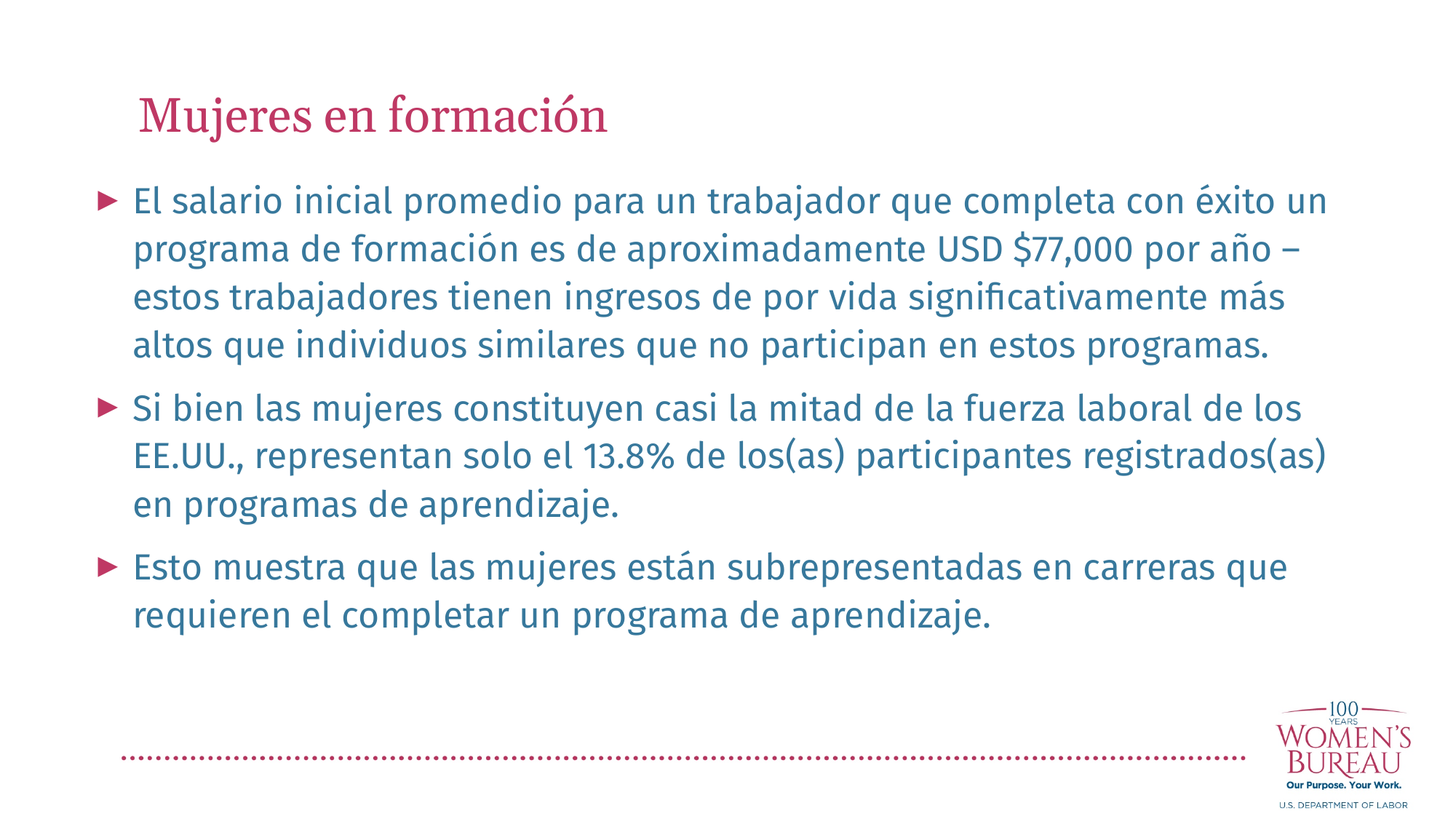

Mujeres en formación
El salario inicial promedio para un trabajador que completa con éxito un programa de formación es de aproximadamente USD $77,000 por año – estos trabajadores tienen ingresos de por vida significativamente más altos que individuos similares que no participan en estos programas.
Si bien las mujeres constituyen casi la mitad de la fuerza laboral de los EE.UU., representan solo el 13.8% de los(as) participantes registrados(as) en programas de aprendizaje.
Esto muestra que las mujeres están subrepresentadas en carreras que requieren el completar un programa de aprendizaje.